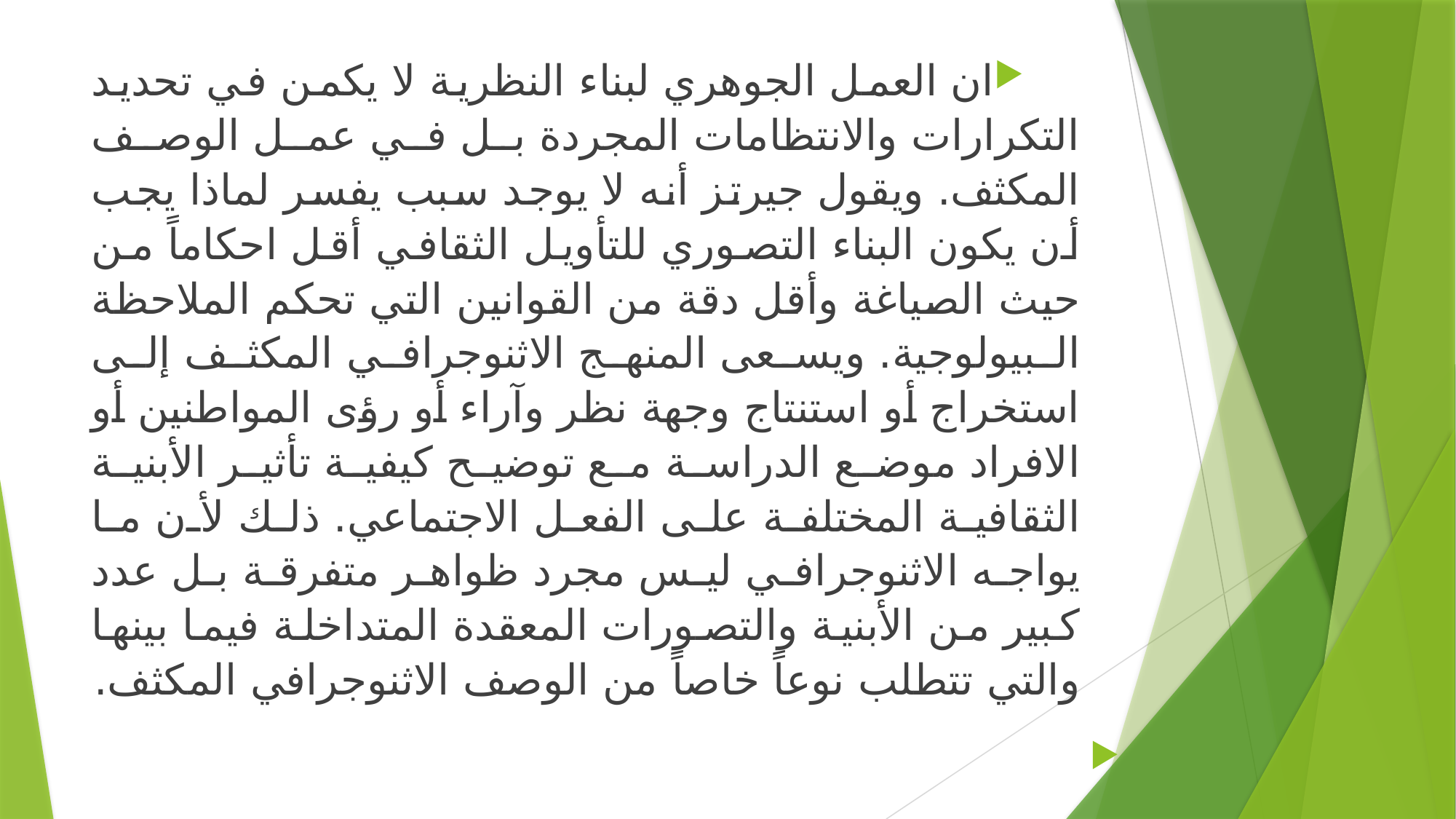

ان العمل الجوهري لبناء النظرية لا يكمن في تحديد التكرارات والانتظامات المجردة بل في عمل الوصف المكثف. ويقول جيرتز أنه لا يوجد سبب يفسر لماذا يجب أن يكون البناء التصوري للتأويل الثقافي أقل احكاماً من حيث الصياغة وأقل دقة من القوانين التي تحكم الملاحظة البيولوجية. ويسعى المنهج الاثنوجرافي المكثف إلى استخراج أو استنتاج وجهة نظر وآراء أو رؤى المواطنين أو الافراد موضع الدراسة مع توضيح كيفية تأثير الأبنية الثقافية المختلفة على الفعل الاجتماعي. ذلك لأن ما يواجه الاثنوجرافي ليس مجرد ظواهر متفرقة بل عدد كبير من الأبنية والتصورات المعقدة المتداخلة فيما بينها والتي تتطلب نوعاً خاصاً من الوصف الاثنوجرافي المكثف.